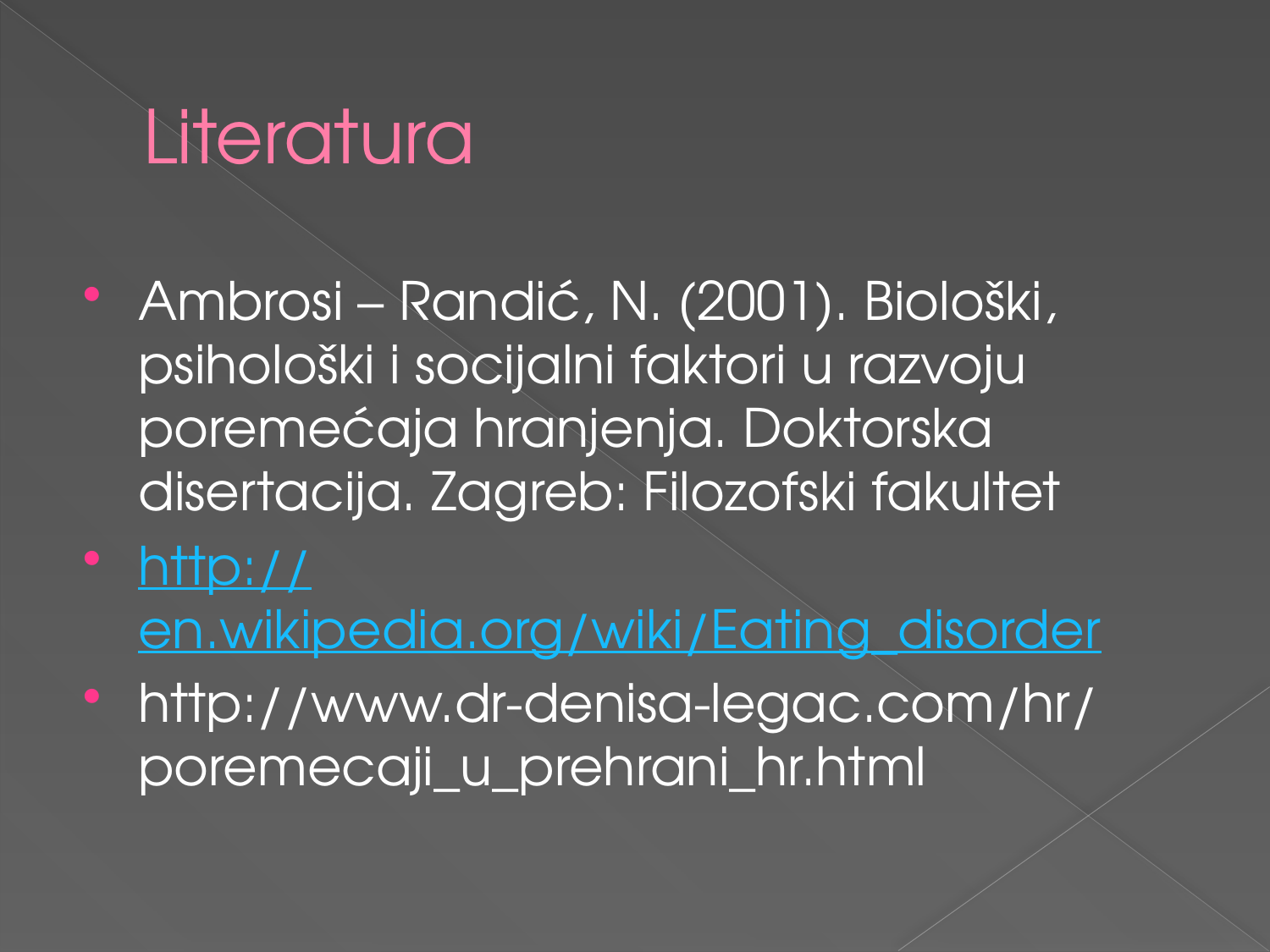

# Literatura
Ambrosi – Randić, N. (2001). Biološki, psihološki i socijalni faktori u razvoju poremećaja hranjenja. Doktorska disertacija. Zagreb: Filozofski fakultet
http://en.wikipedia.org/wiki/Eating_disorder
http://www.dr-denisa-legac.com/hr/poremecaji_u_prehrani_hr.html